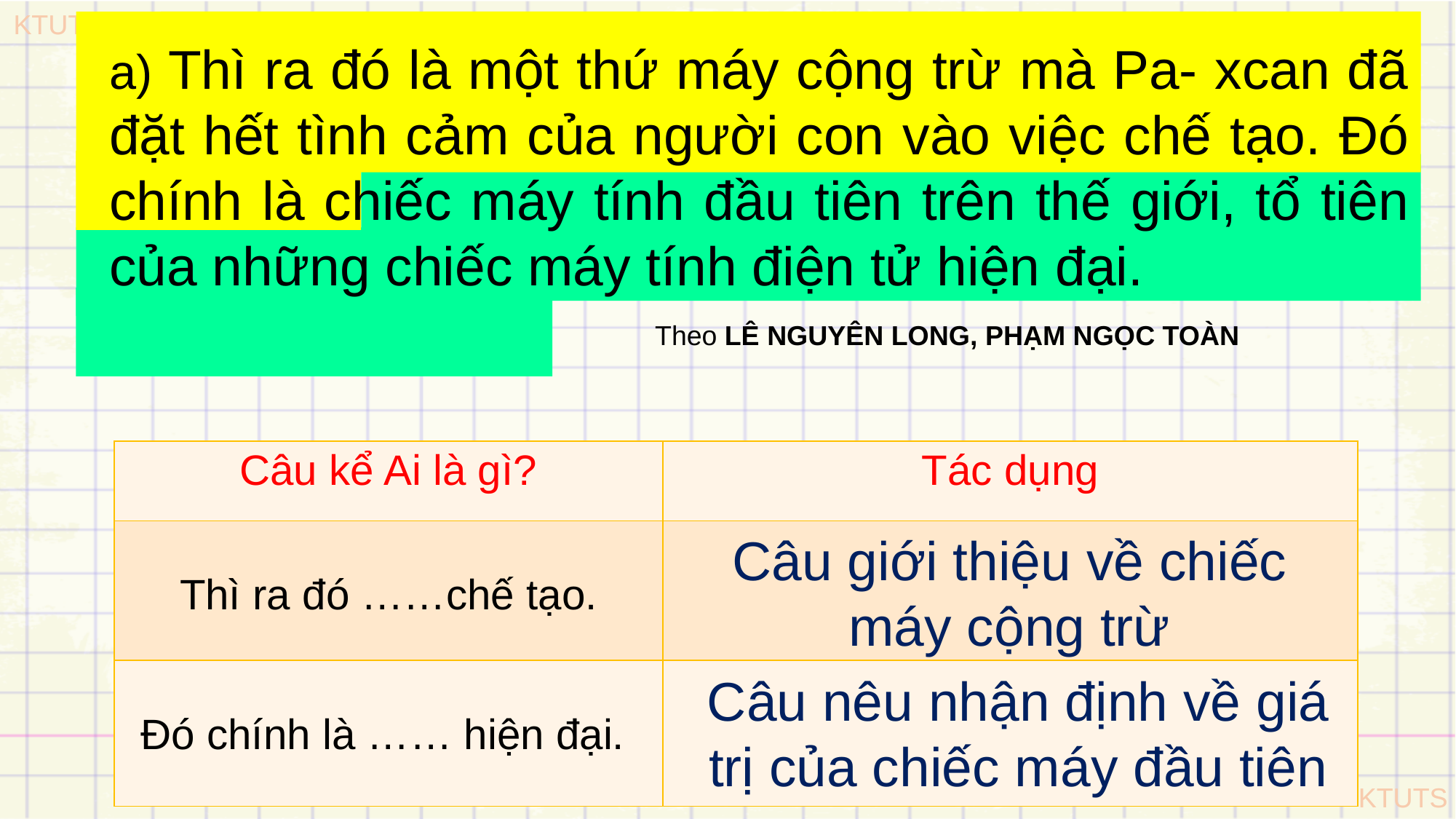

a) Thì ra đó là một thứ máy cộng trừ mà Pa- xcan đã đặt hết tình cảm của người con vào việc chế tạo. Đó chính là chiếc máy tính đầu tiên trên thế giới, tổ tiên của những chiếc máy tính điện tử hiện đại.
					Theo LÊ NGUYÊN LONG, PHẠM NGỌC TOÀN

| Câu kể Ai là gì? | Tác dụng |
| --- | --- |
|  |  |
|  |  |
Câu giới thiệu về chiếc máy cộng trừ
Thì ra đó ……chế tạo.
Câu nêu nhận định về giá trị của chiếc máy đầu tiên
Đó chính là …… hiện đại.